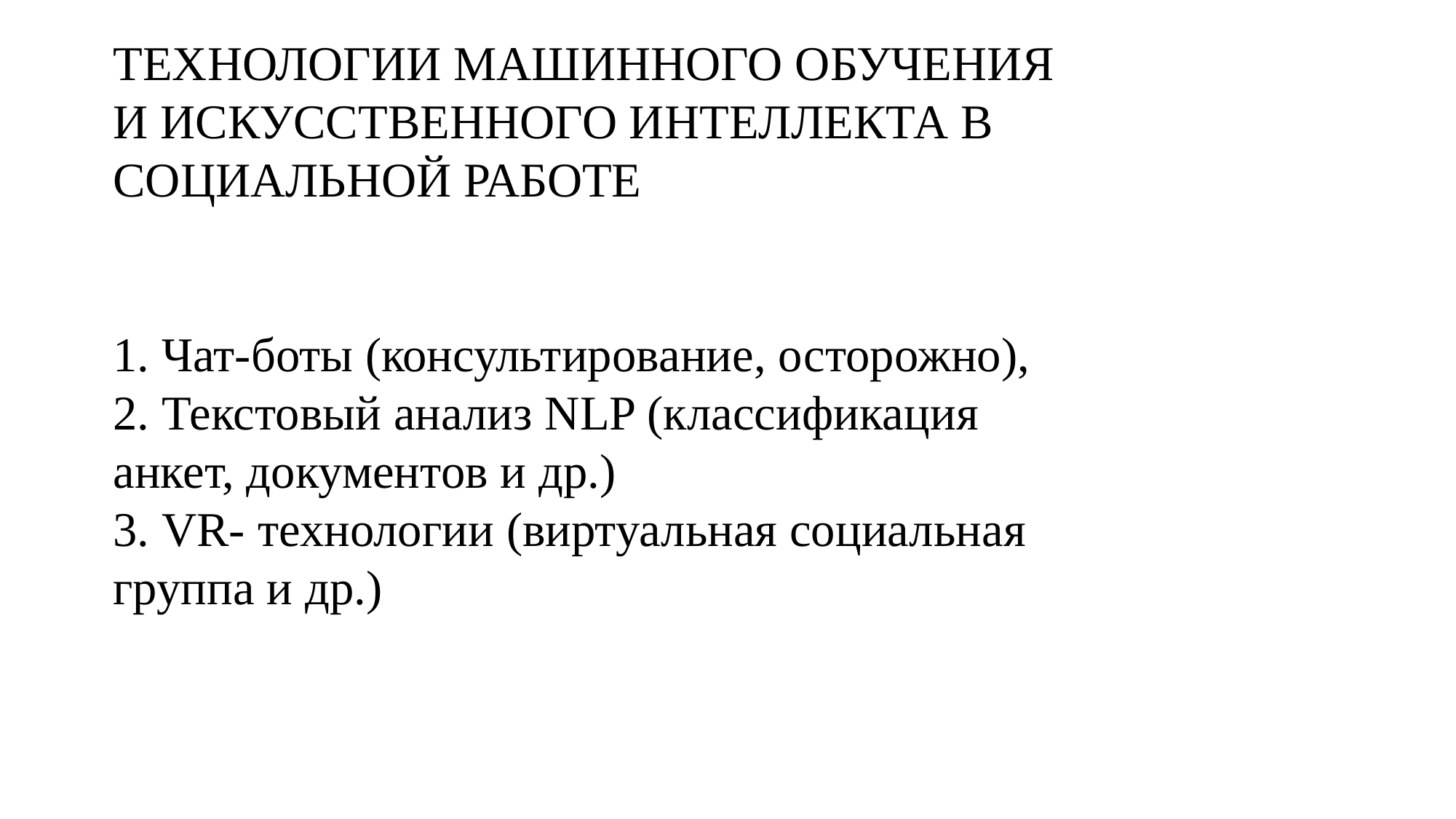

ТЕХНОЛОГИИ МАШИННОГО ОБУЧЕНИЯ И ИСКУССТВЕННОГО ИНТЕЛЛЕКТА В  СОЦИАЛЬНОЙ РАБОТЕ

1. Чат-боты (консультирование, осторожно),
2. Текстовый анализ NLP (классификация анкет, документов и др.)
3. VR- технологии (виртуальная социальная группа и др.)